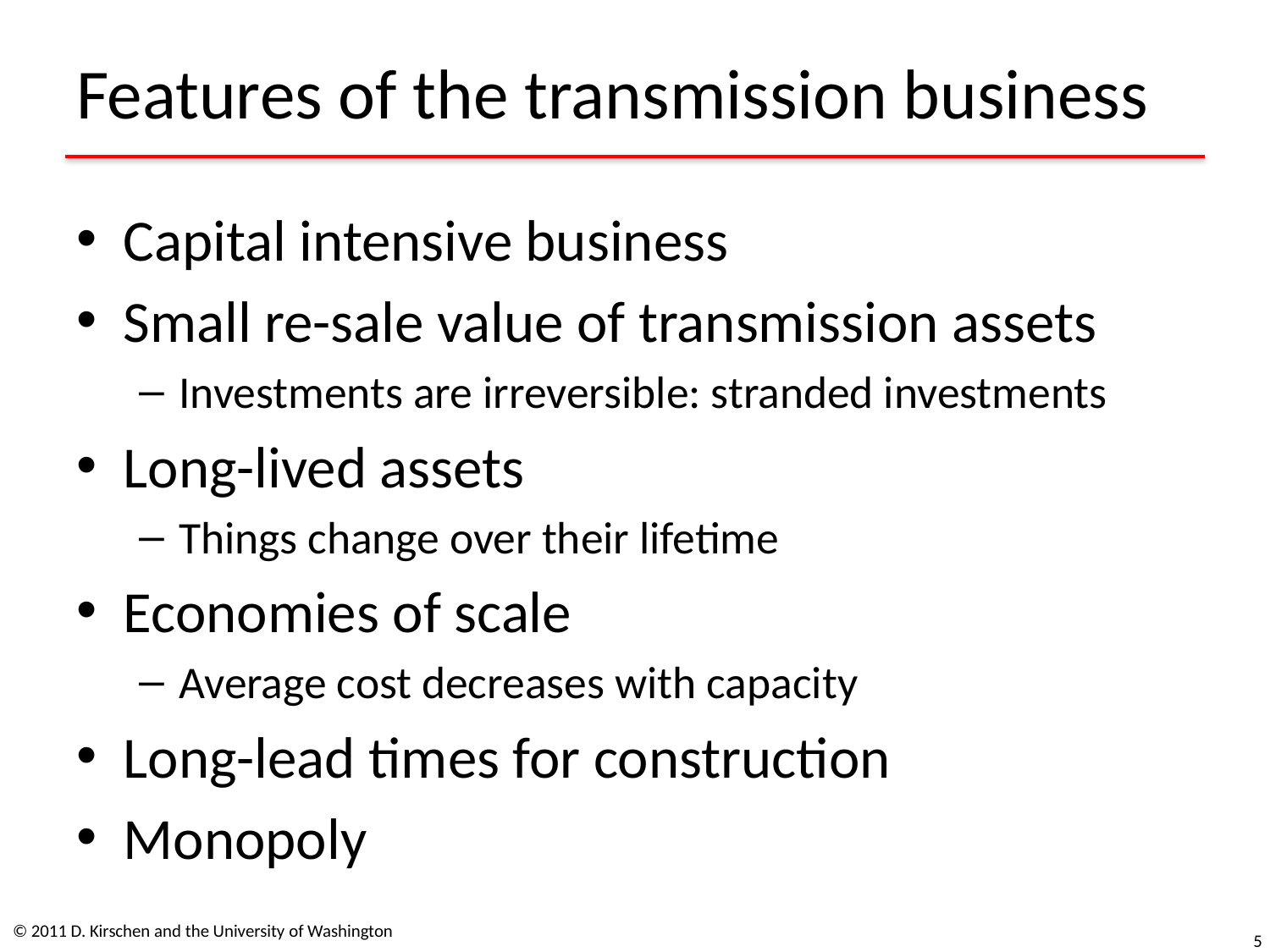

# Features of the transmission business
Capital intensive business
Small re-sale value of transmission assets
Investments are irreversible: stranded investments
Long-lived assets
Things change over their lifetime
Economies of scale
Average cost decreases with capacity
Long-lead times for construction
Monopoly
© 2011 D. Kirschen and the University of Washington
5